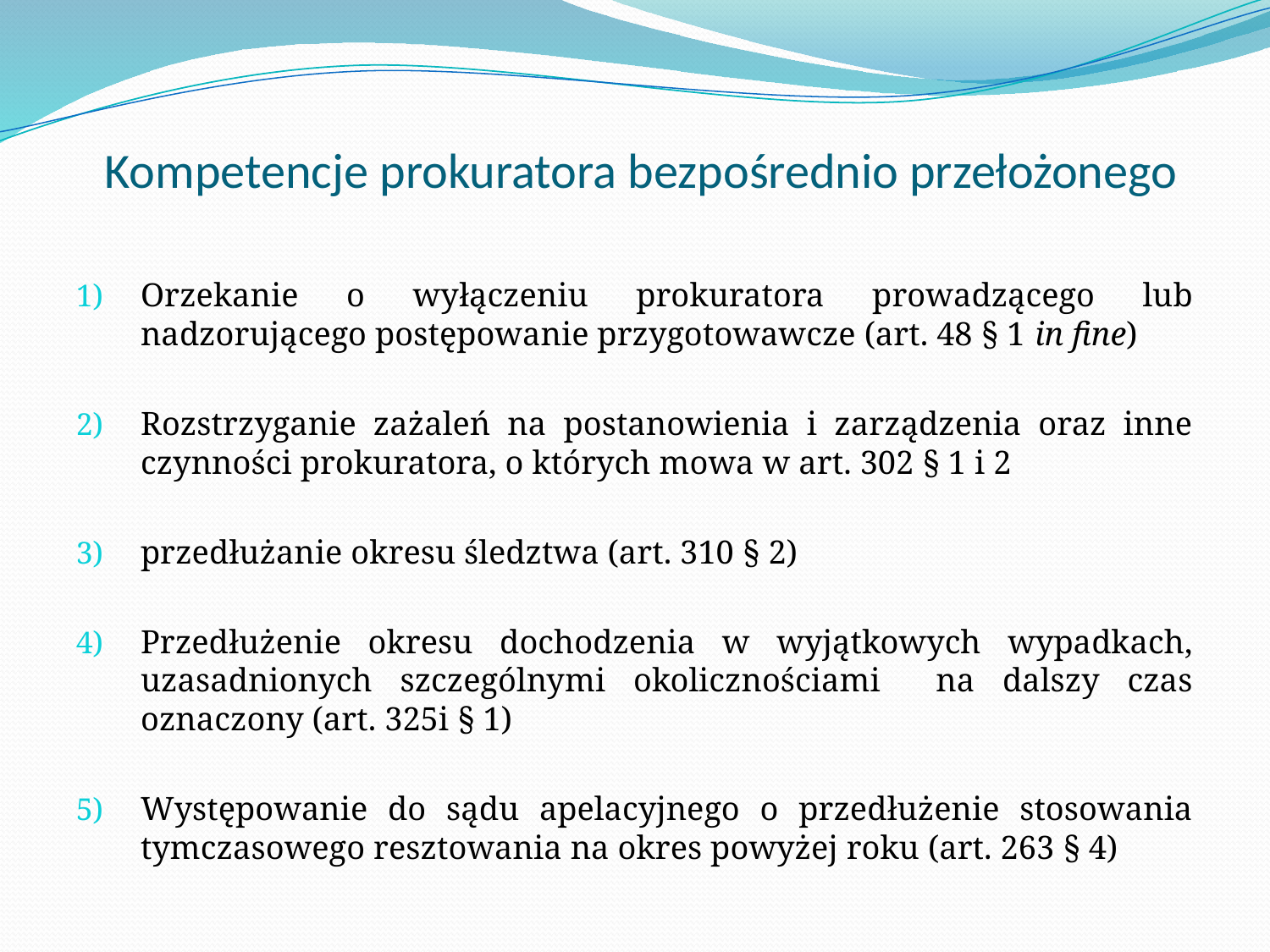

# Kompetencje prokuratora bezpośrednio przełożonego
Orzekanie o wyłączeniu prokuratora prowadzącego lub nadzorującego postępowanie przygotowawcze (art. 48 § 1 in fine)

Rozstrzyganie zażaleń na postanowienia i zarządzenia oraz inne czynności prokuratora, o których mowa w art. 302 § 1 i 2

przedłużanie okresu śledztwa (art. 310 § 2)

Przedłużenie okresu dochodzenia w wyjątkowych wypadkach, uzasadnionych szczególnymi okolicznościami  na dalszy czas oznaczony (art. 325i § 1)

Występowanie do sądu apelacyjnego o przedłużenie stosowania tymczasowego resztowania na okres powyżej roku (art. 263 § 4)